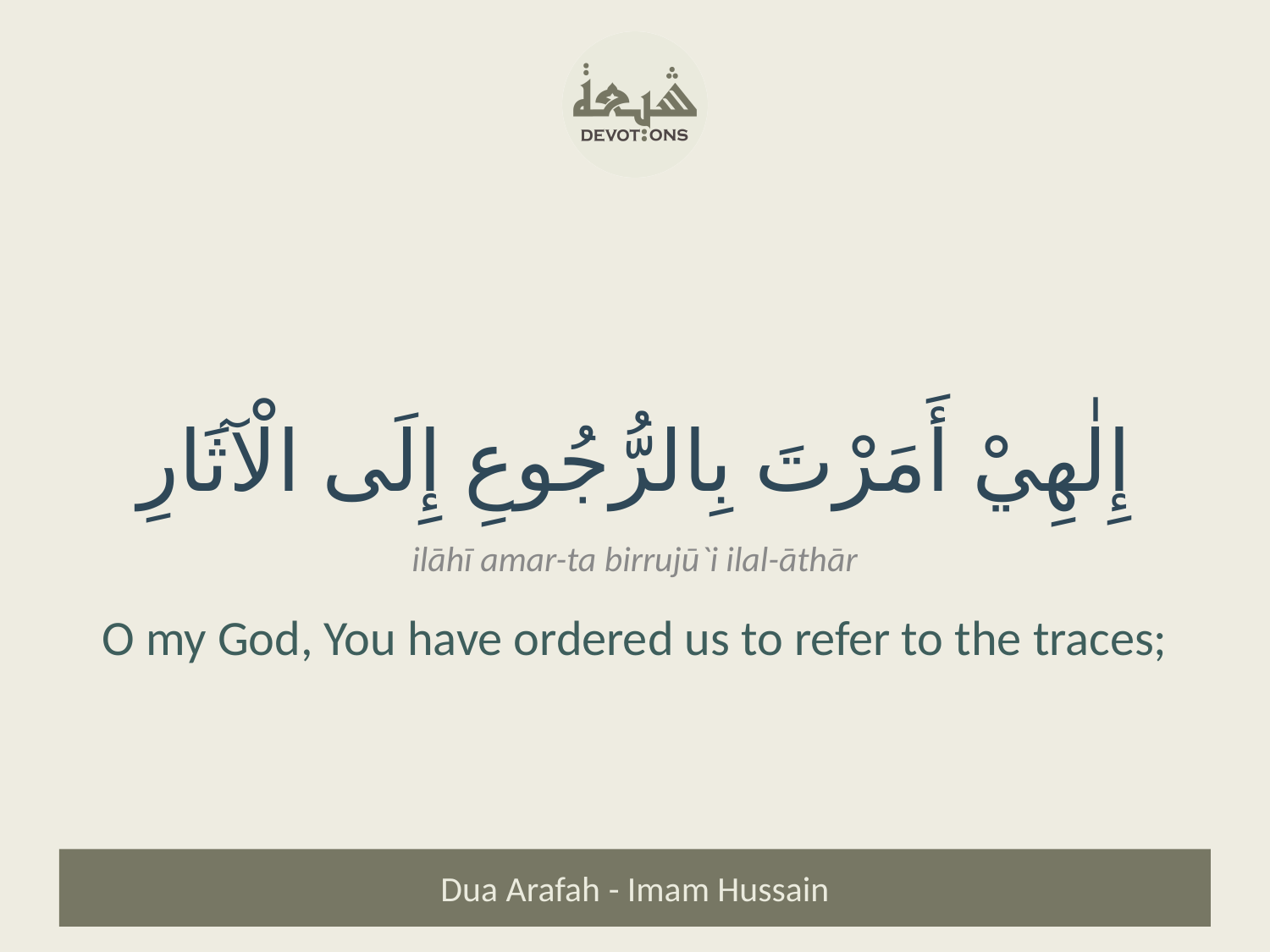

إِلٰهِيْ أَمَرْتَ بِالرُّجُوعِ إِلَى الْآثَارِ
ilāhī amar-ta birrujū`i ilal-āthār
O my God, You have ordered us to refer to the traces;
Dua Arafah - Imam Hussain